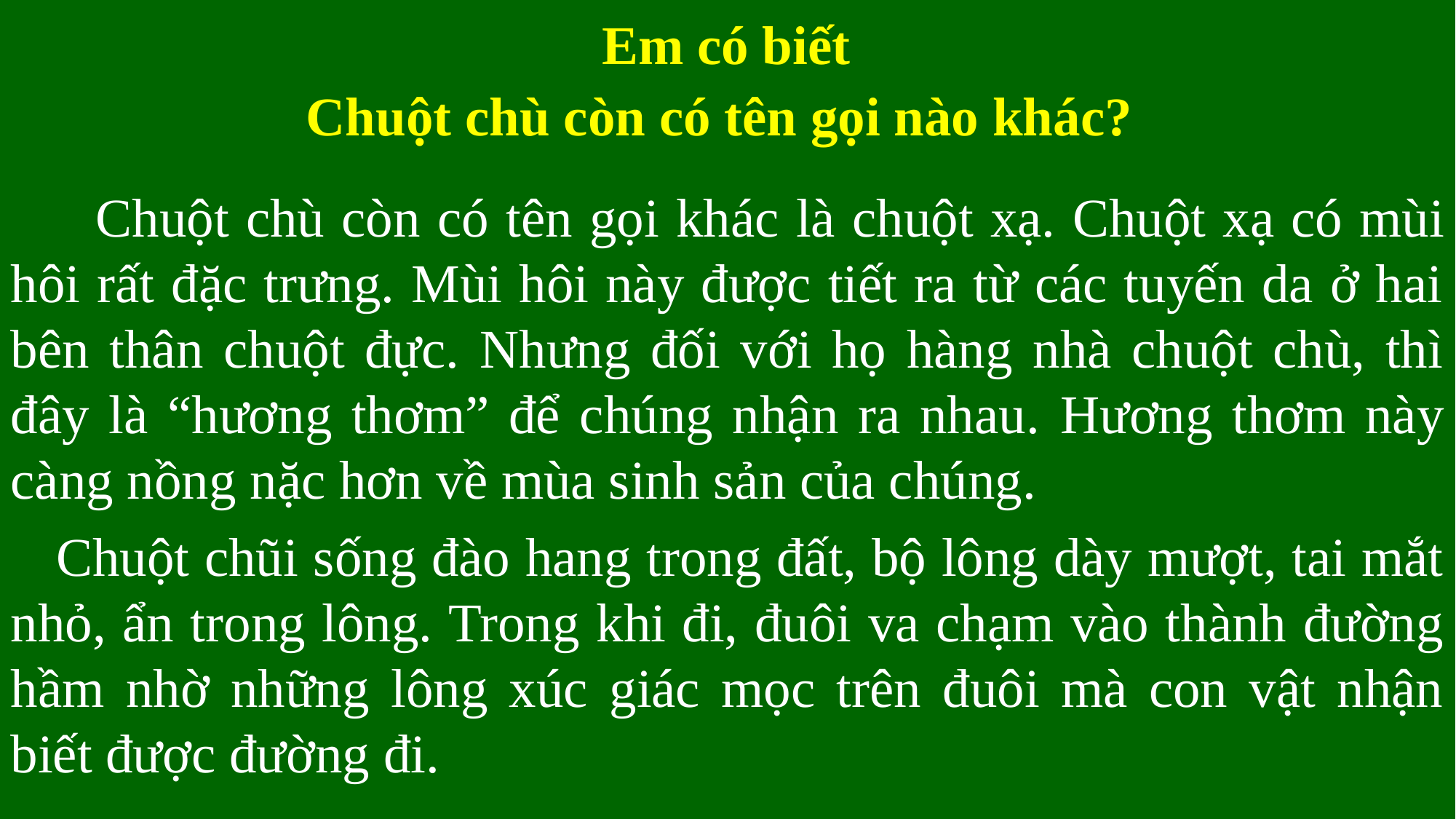

Em có biết
Chuột chù còn có tên gọi nào khác?
     Chuột chù còn có tên gọi khác là chuột xạ. Chuột xạ có mùi hôi rất đặc trưng. Mùi hôi này được tiết ra từ các tuyến da ở hai bên thân chuột đực. Nhưng đối với họ hàng nhà chuột chù, thì đây là “hương thơm” để chúng nhận ra nhau. Hương thơm này càng nồng nặc hơn về mùa sinh sản của chúng.
   Chuột chũi sống đào hang trong đất, bộ lông dày mượt, tai mắt nhỏ, ẩn trong lông. Trong khi đi, đuôi va chạm vào thành đường hầm nhờ những lông xúc giác mọc trên đuôi mà con vật nhận biết được đường đi.